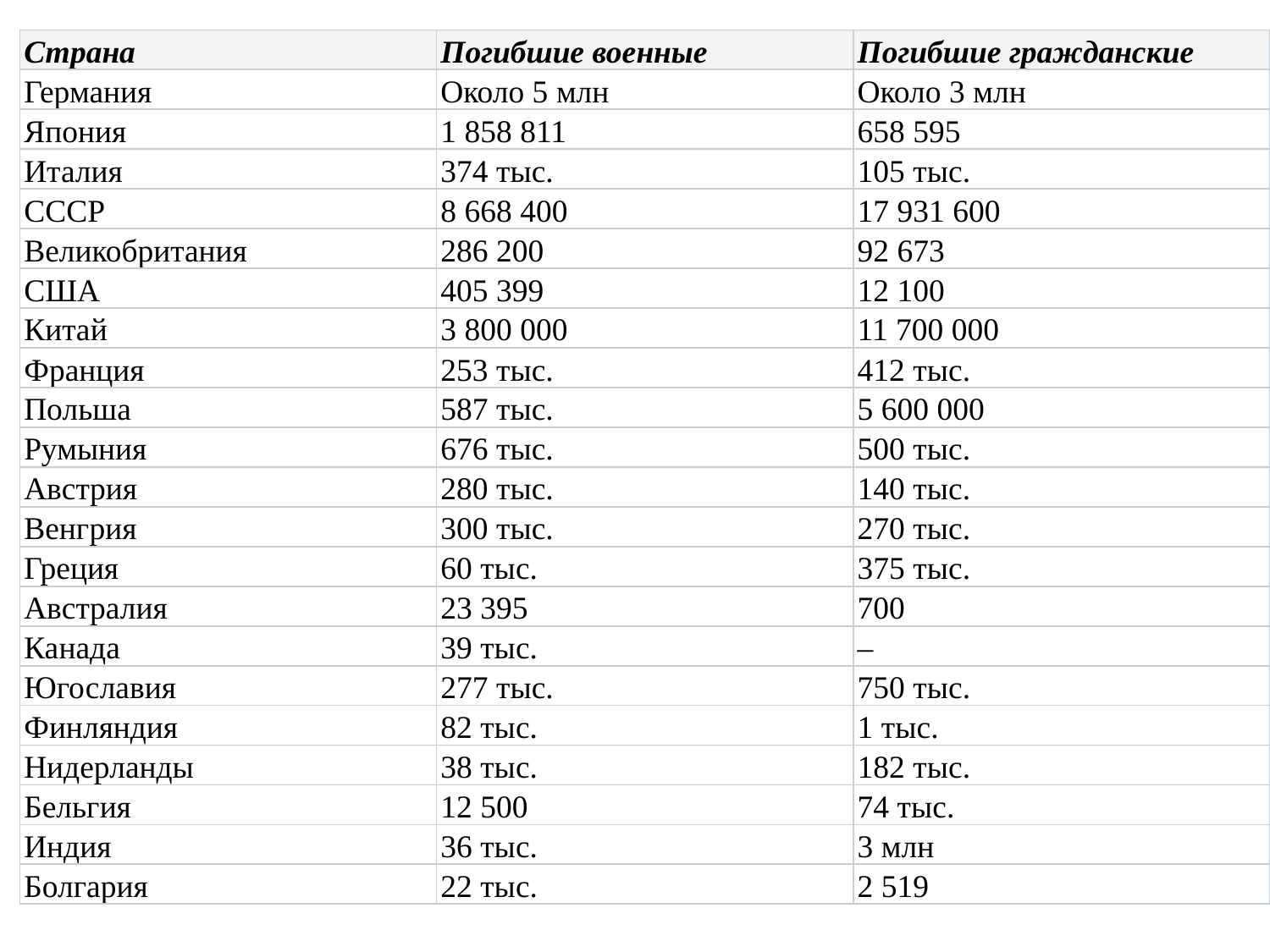

| Страна | Погибшие военные | Погибшие гражданские |
| --- | --- | --- |
| Германия | Около 5 млн | Около 3 млн |
| Япония | 1 858 811 | 658 595 |
| Италия | 374 тыс. | 105 тыс. |
| СССР | 8 668 400 | 17 931 600 |
| Великобритания | 286 200 | 92 673 |
| США | 405 399 | 12 100 |
| Китай | 3 800 000 | 11 700 000 |
| Франция | 253 тыс. | 412 тыс. |
| Польша | 587 тыс. | 5 600 000 |
| Румыния | 676 тыс. | 500 тыс. |
| Австрия | 280 тыс. | 140 тыс. |
| Венгрия | 300 тыс. | 270 тыс. |
| Греция | 60 тыс. | 375 тыс. |
| Австралия | 23 395 | 700 |
| Канада | 39 тыс. | – |
| Югославия | 277 тыс. | 750 тыс. |
| Финляндия | 82 тыс. | 1 тыс. |
| Нидерланды | 38 тыс. | 182 тыс. |
| Бельгия | 12 500 | 74 тыс. |
| Индия | 36 тыс. | 3 млн |
| Болгария | 22 тыс. | 2 519 |